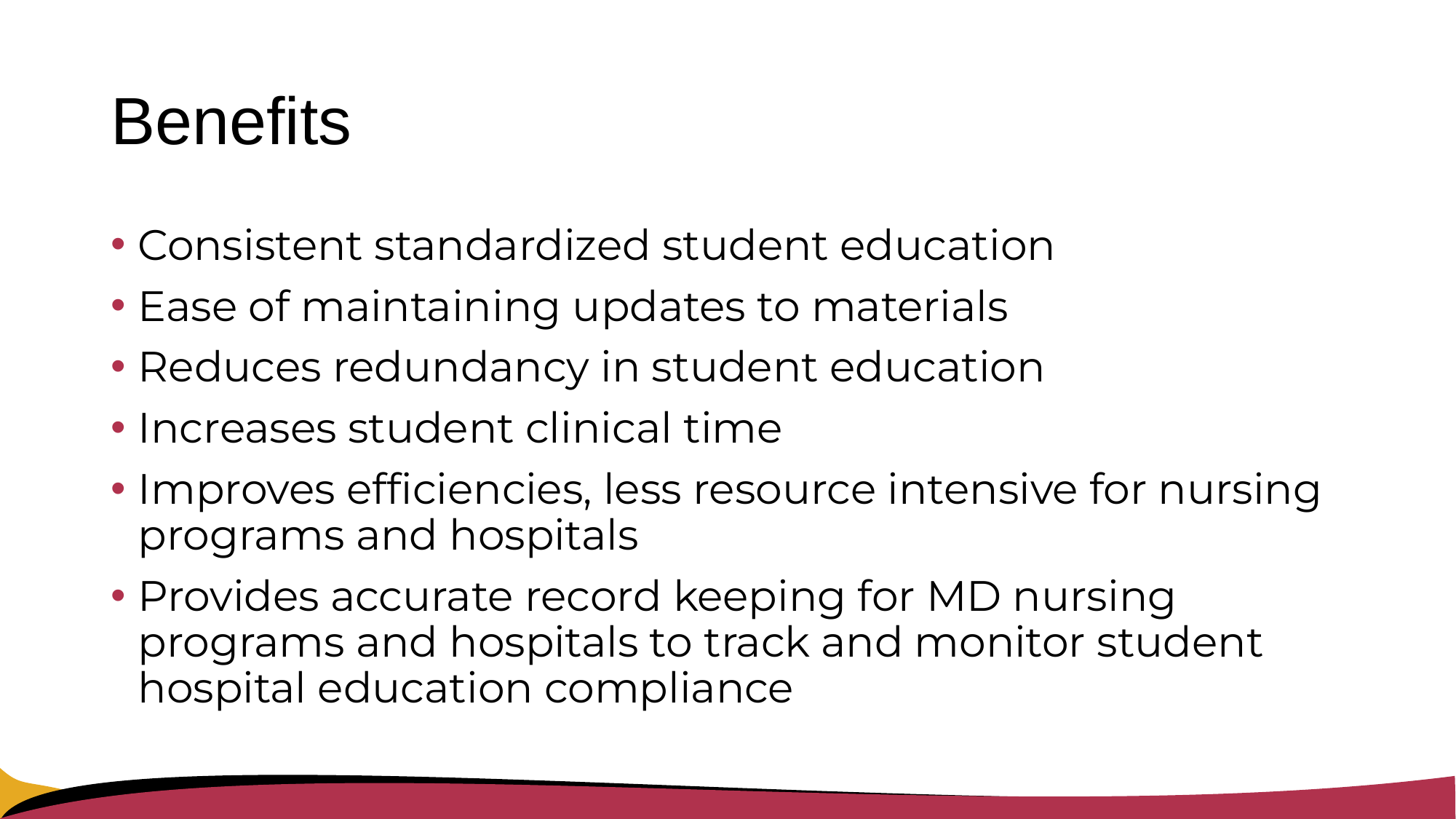

# Benefits
Consistent standardized student education
Ease of maintaining updates to materials
Reduces redundancy in student education
Increases student clinical time
Improves efficiencies, less resource intensive for nursing programs and hospitals
Provides accurate record keeping for MD nursing programs and hospitals to track and monitor student hospital education compliance